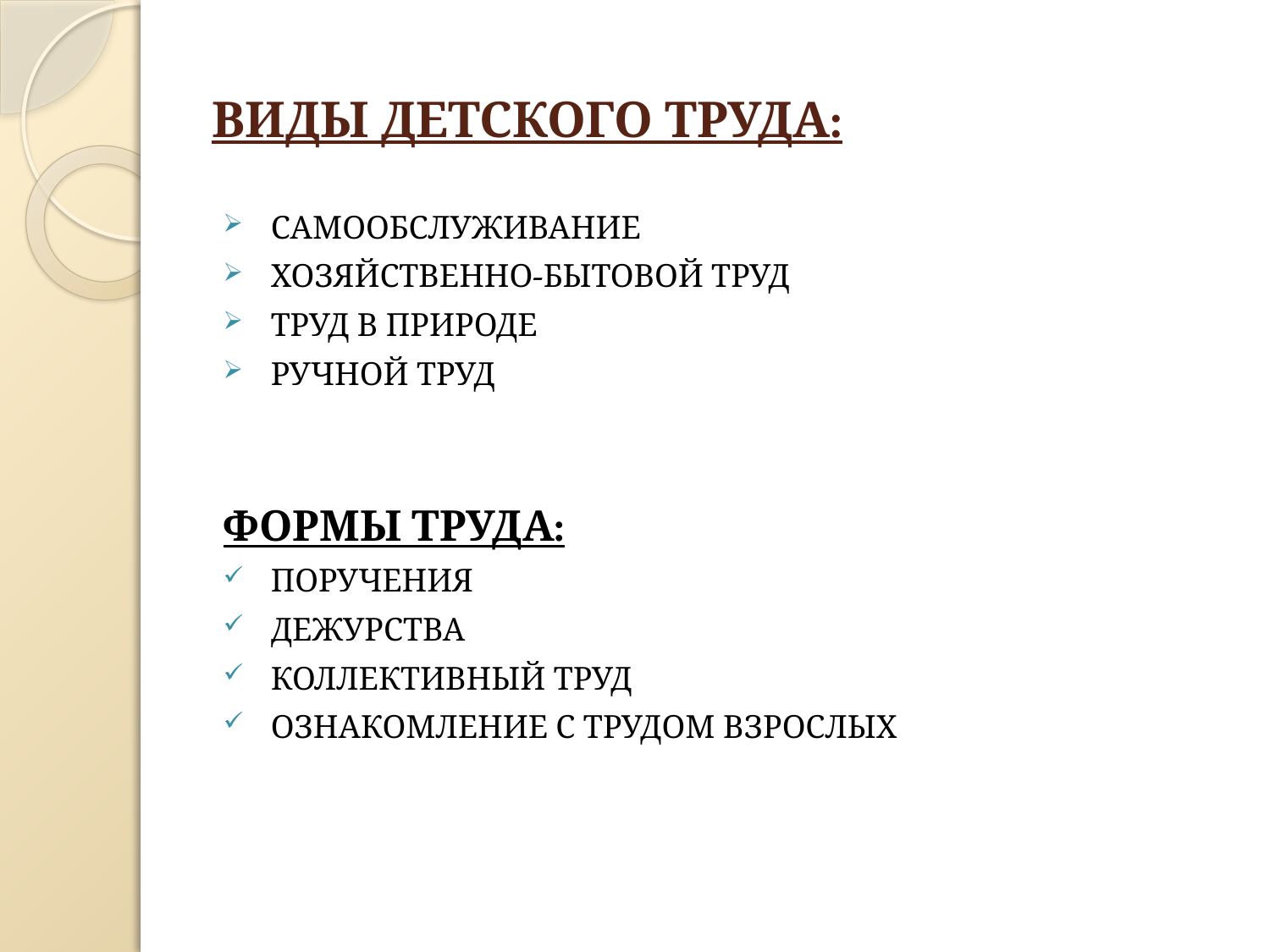

# ВИДЫ ДЕТСКОГО ТРУДА:
 САМООБСЛУЖИВАНИЕ
 ХОЗЯЙСТВЕННО-БЫТОВОЙ ТРУД
 ТРУД В ПРИРОДЕ
 РУЧНОЙ ТРУД

ФОРМЫ ТРУДА:
 ПОРУЧЕНИЯ
 ДЕЖУРСТВА
 КОЛЛЕКТИВНЫЙ ТРУД
 ОЗНАКОМЛЕНИЕ С ТРУДОМ ВЗРОСЛЫХ